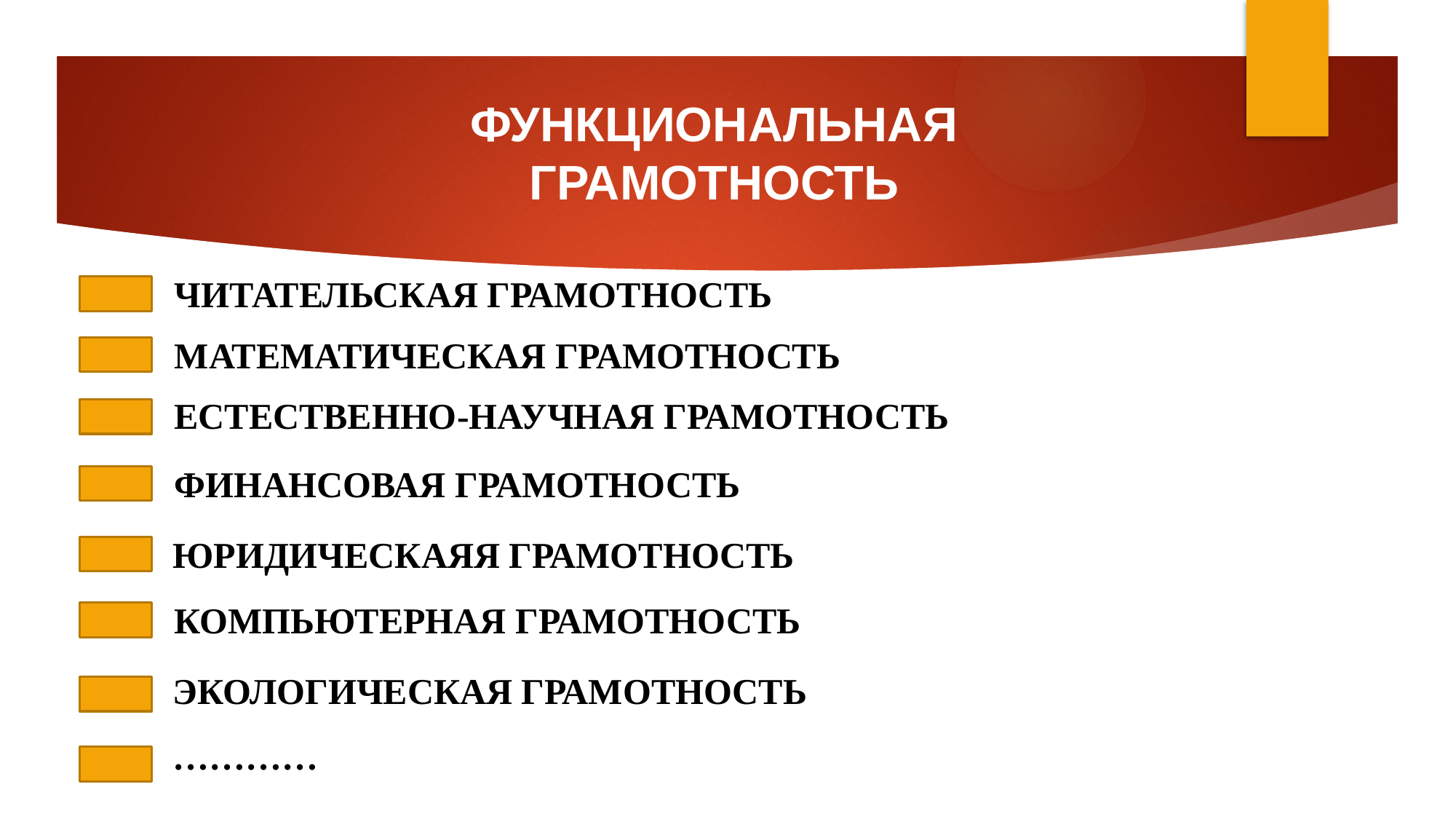

ФУНКЦИОНАЛЬНАЯ ГРАМОТНОСТЬ
ЧИТАТЕЛЬСКАЯ ГРАМОТНОСТЬ

МАТЕМАТИЧЕСКАЯ ГРАМОТНОСТЬ

ЕСТЕСТВЕННО-НАУЧНАЯ ГРАМОТНОСТЬ

ФИНАНСОВАЯ ГРАМОТНОСТЬ

ЮРИДИЧЕСКАЯЯ ГРАМОТНОСТЬ

КОМПЬЮТЕРНАЯ ГРАМОТНОСТЬ

ЭКОЛОГИЧЕСКАЯ ГРАМОТНОСТЬ

…………